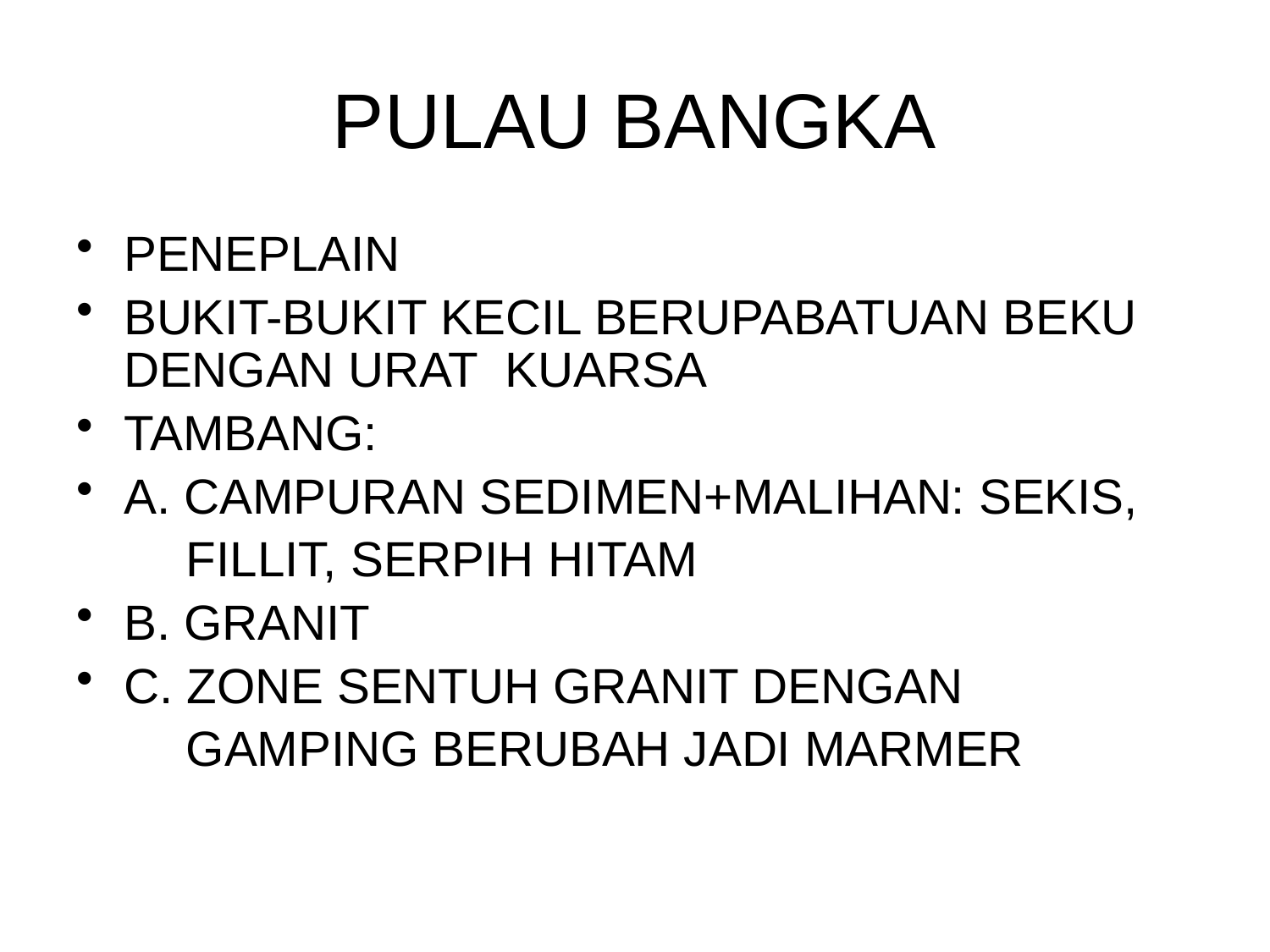

PULAU BANGKA
PENEPLAIN
BUKIT-BUKIT KECIL BERUPABATUAN BEKU DENGAN URAT  KUARSA
TAMBANG:
A. CAMPURAN SEDIMEN+MALIHAN: SEKIS,
        FILLIT, SERPIH HITAM
B. GRANIT
C. ZONE SENTUH GRANIT DENGAN
        GAMPING BERUBAH JADI MARMER